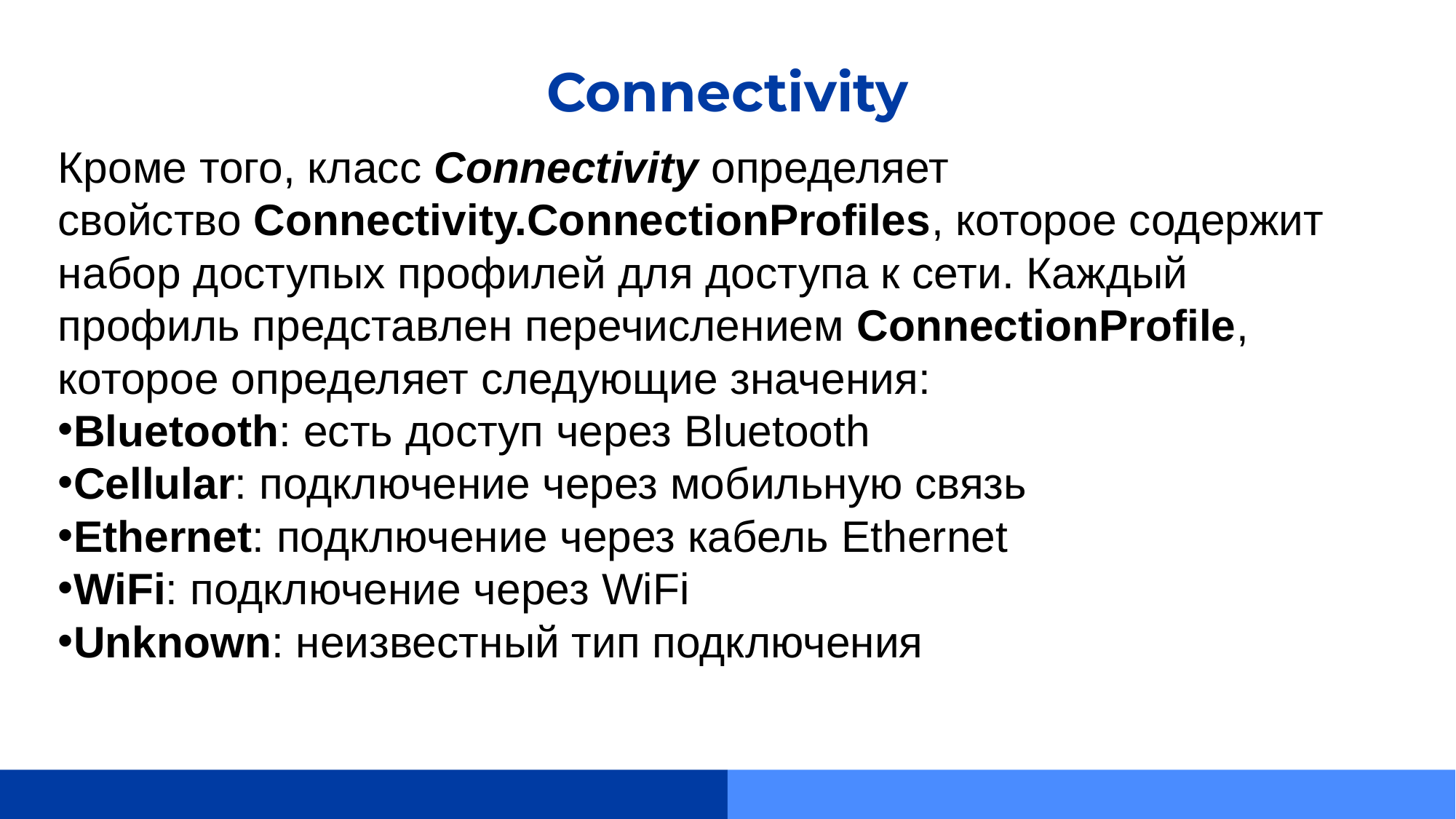

# Connectivity
Кроме того, класс Connectivity определяет свойство Connectivity.ConnectionProfiles, которое содержит набор доступых профилей для доступа к сети. Каждый профиль представлен перечислением ConnectionProfile, которое определяет следующие значения:
Bluetooth: есть доступ через Bluetooth
Cellular: подключение через мобильную связь
Ethernet: подключение через кабель Ethernet
WiFi: подключение через WiFi
Unknown: неизвестный тип подключения